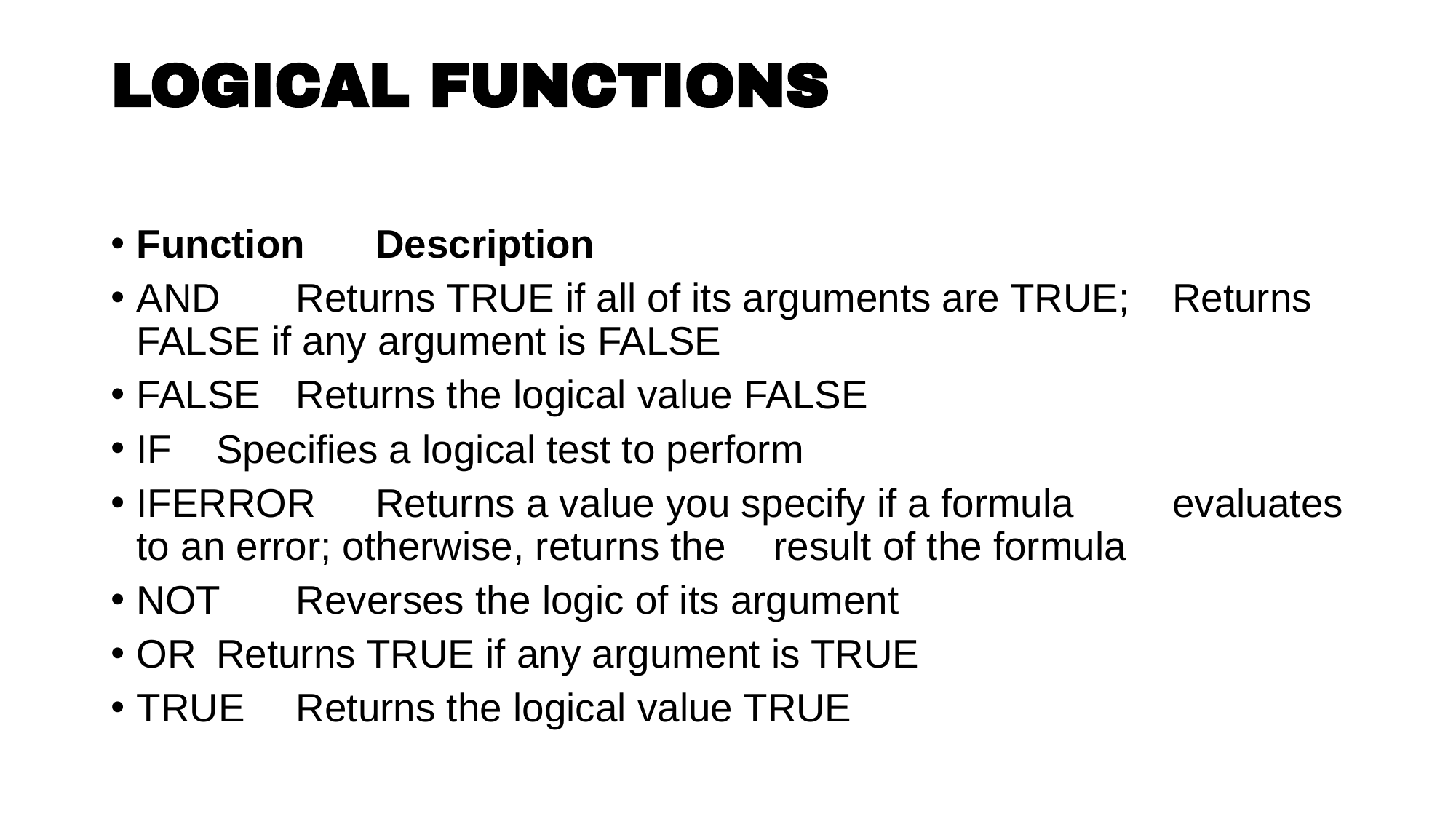

# LOGICAL FUNCTIONS
Function	Description
AND		Returns TRUE if all of its arguments are TRUE; 			Returns FALSE if any argument is FALSE
FALSE		Returns the logical value FALSE
IF			Specifies a logical test to perform
IFERROR	Returns a value you specify if a formula  				evaluates to an error; otherwise, returns the  				result of the formula
NOT		Reverses the logic of its argument
OR			Returns TRUE if any argument is TRUE
TRUE		Returns the logical value TRUE